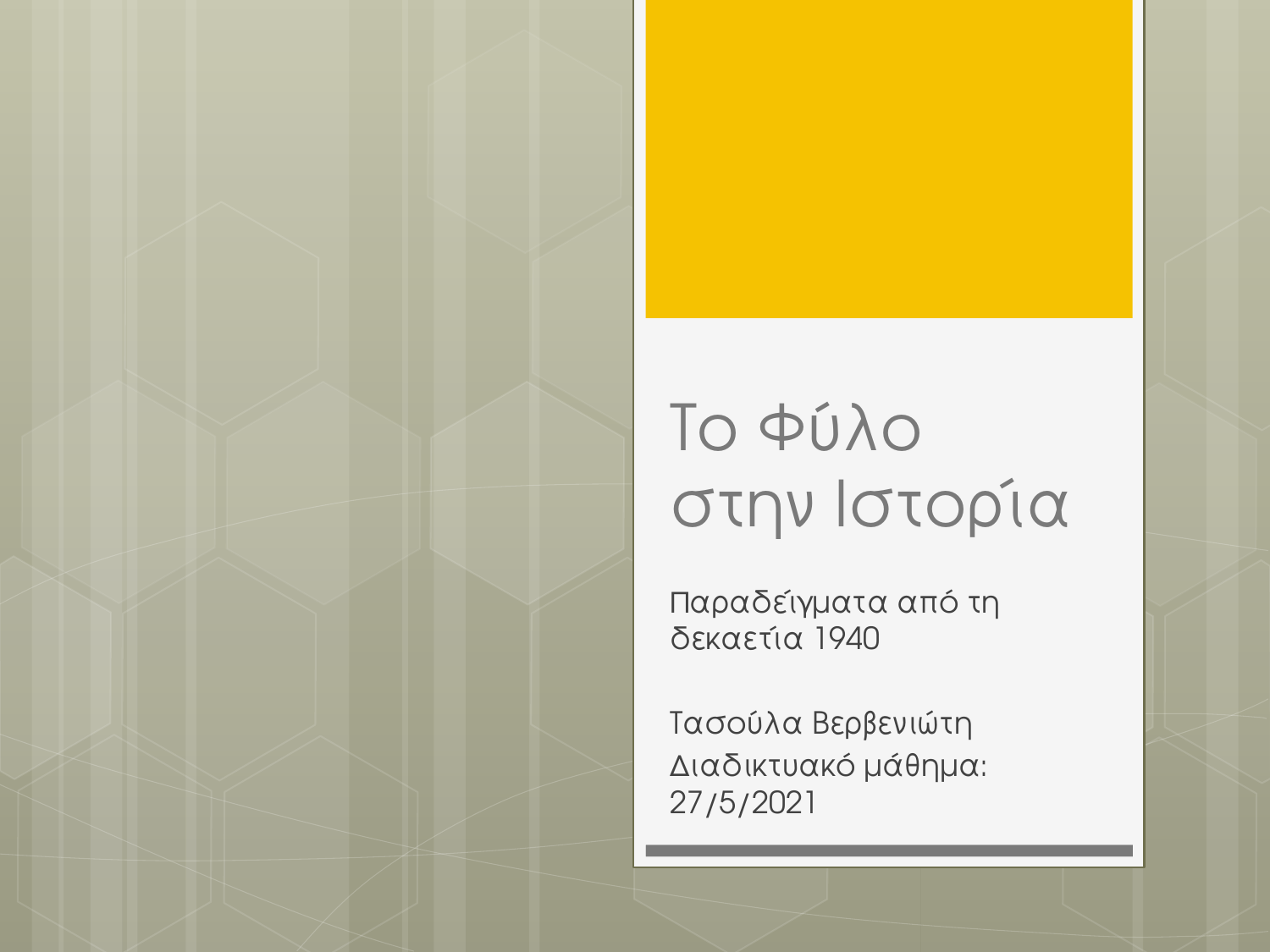

# Το Φύλο στην Ιστορία
Παραδείγματα από τη δεκαετία 1940

Τασούλα Βερβενιώτη
Διαδικτυακό μάθημα: 27/5/2021